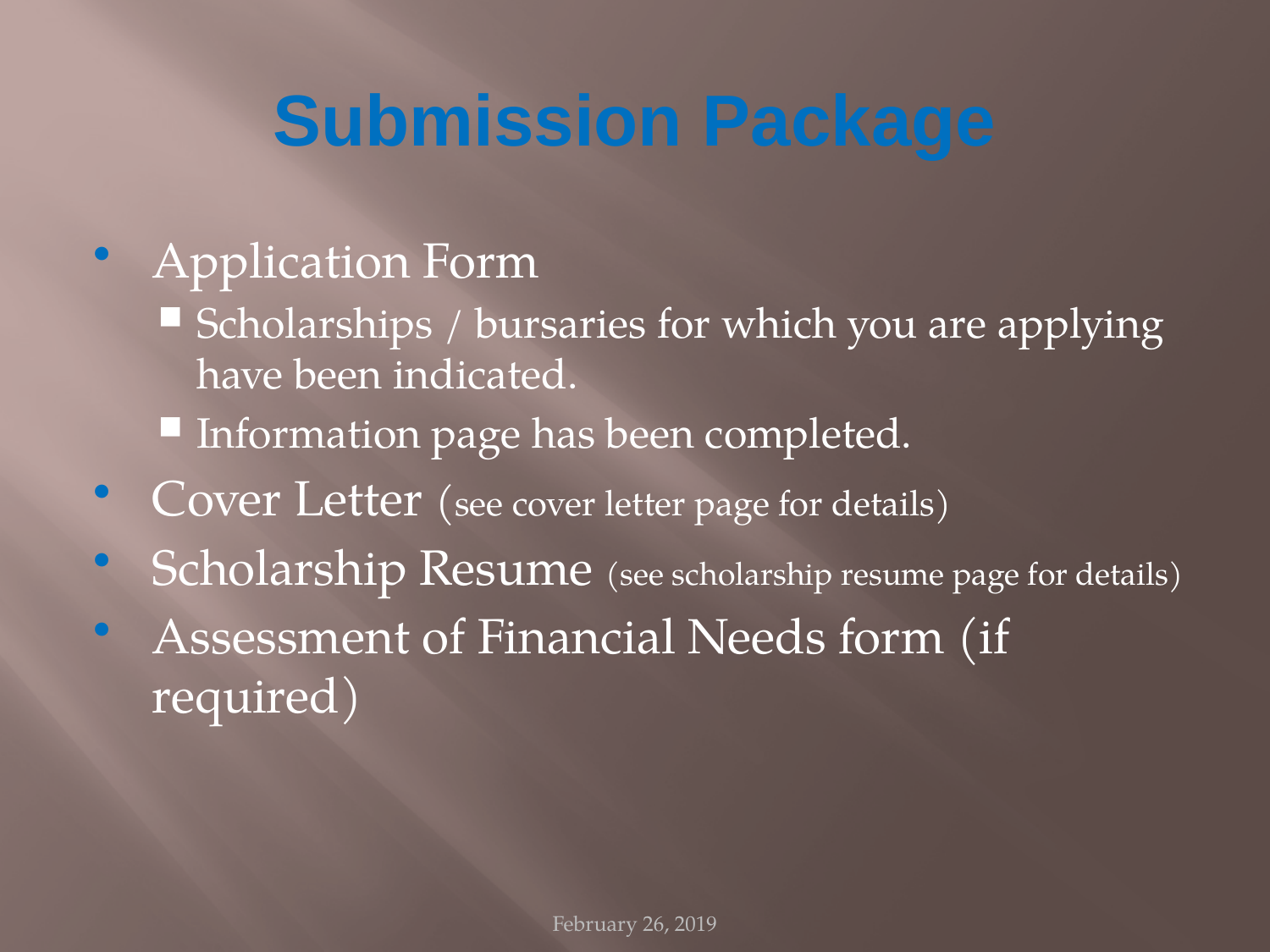

# Submission Package
Application Form
Scholarships / bursaries for which you are applying have been indicated.
Information page has been completed.
Cover Letter (see cover letter page for details)
Scholarship Resume (see scholarship resume page for details)
Assessment of Financial Needs form (if required)
February 26, 2019